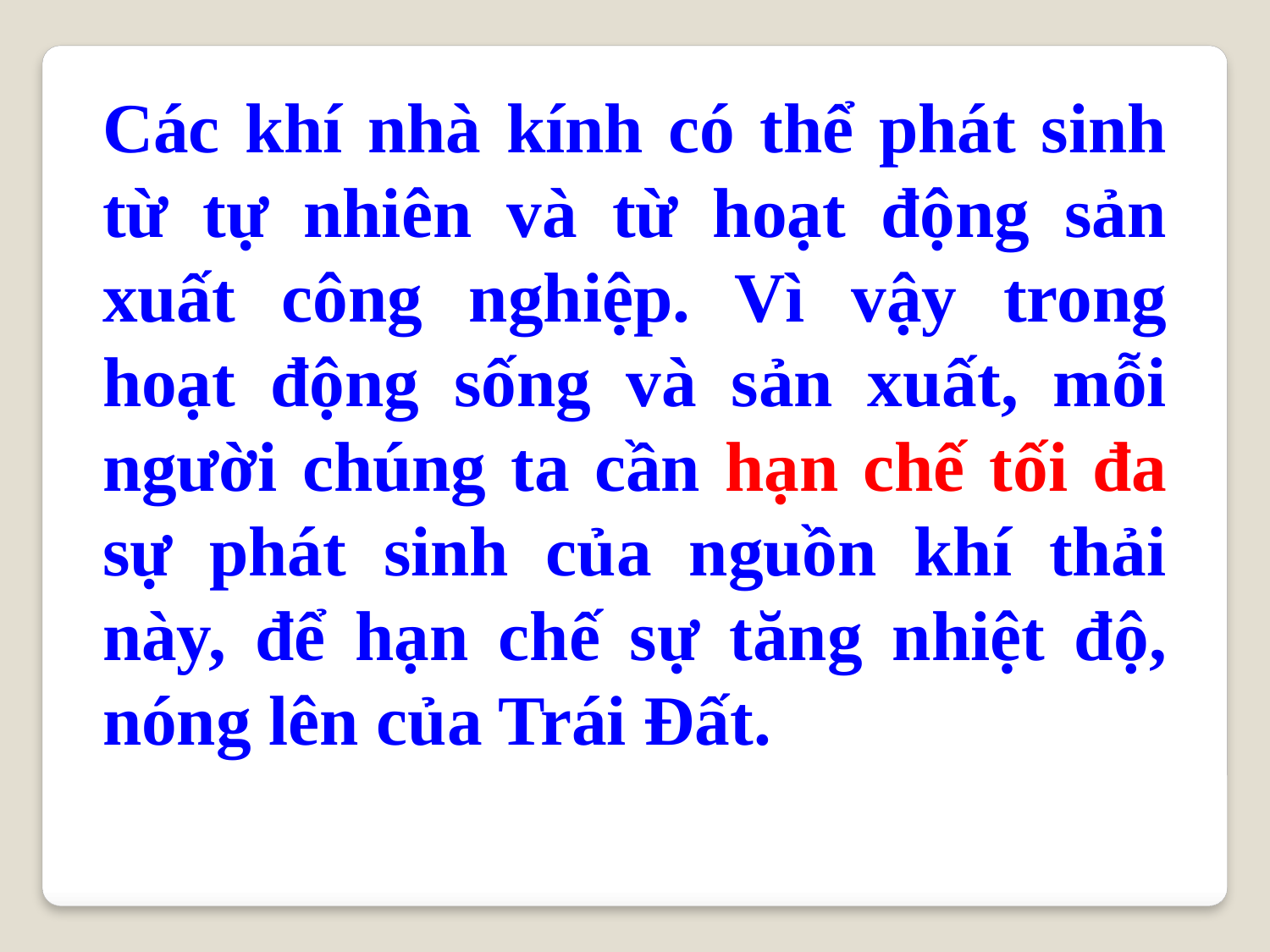

Các khí nhà kính có thể phát sinh từ tự nhiên và từ hoạt động sản xuất công nghiệp. Vì vậy trong hoạt động sống và sản xuất, mỗi người chúng ta cần hạn chế tối đa sự phát sinh của nguồn khí thải này, để hạn chế sự tăng nhiệt độ, nóng lên của Trái Đất.